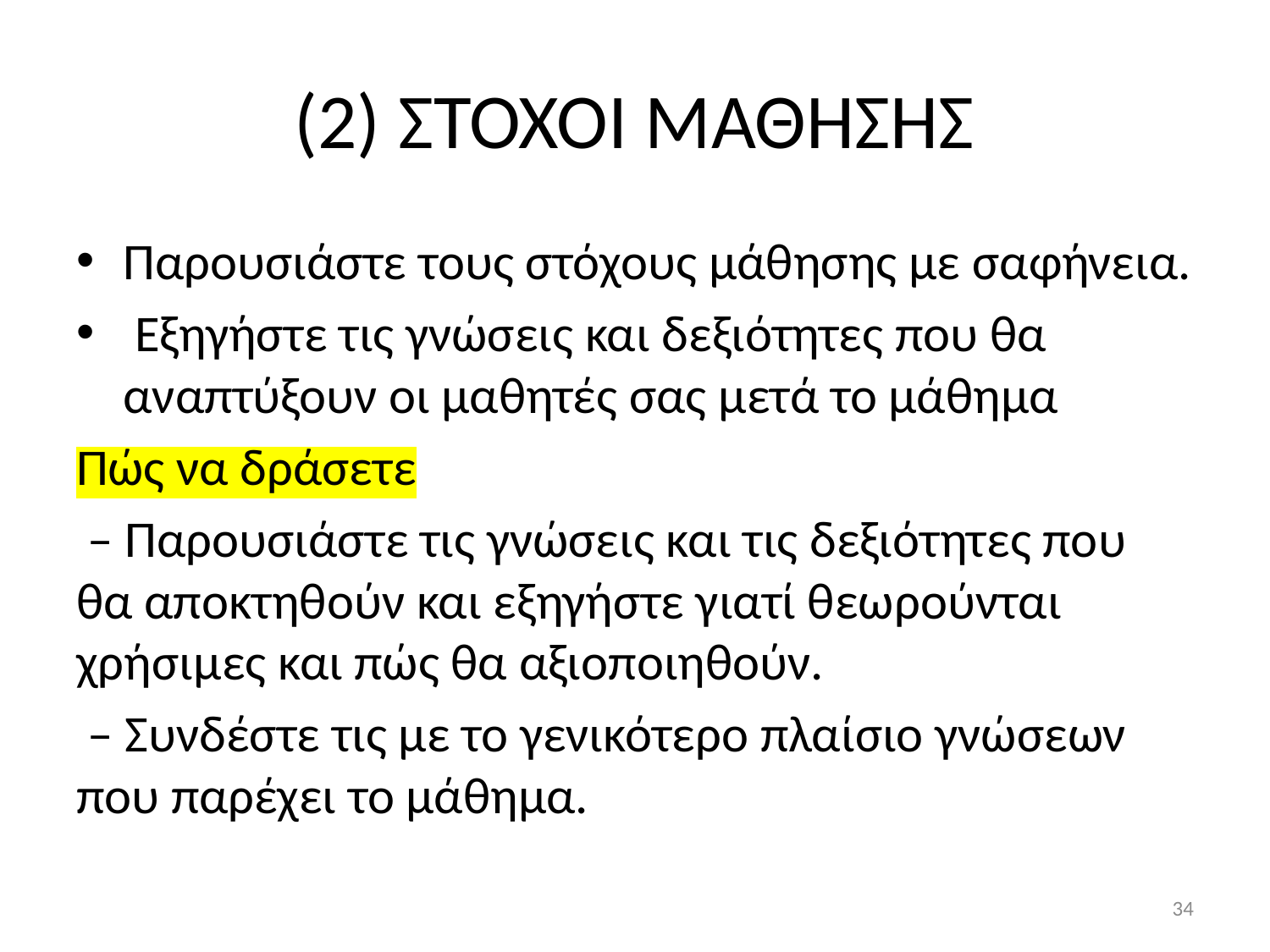

# (2) ΣΤΟΧΟΙ ΜΑΘΗΣΗΣ
Παρουσιάστε τους στόχους μάθησης με σαφήνεια.
 Εξηγήστε τις γνώσεις και δεξιότητες που θα αναπτύξουν οι μαθητές σας μετά το μάθημα
Πώς να δράσετε
 – Παρουσιάστε τις γνώσεις και τις δεξιότητες που θα αποκτηθούν και εξηγήστε γιατί θεωρούνται χρήσιμες και πώς θα αξιοποιηθούν.
 – Συνδέστε τις με το γενικότερο πλαίσιο γνώσεων που παρέχει το μάθημα.

34